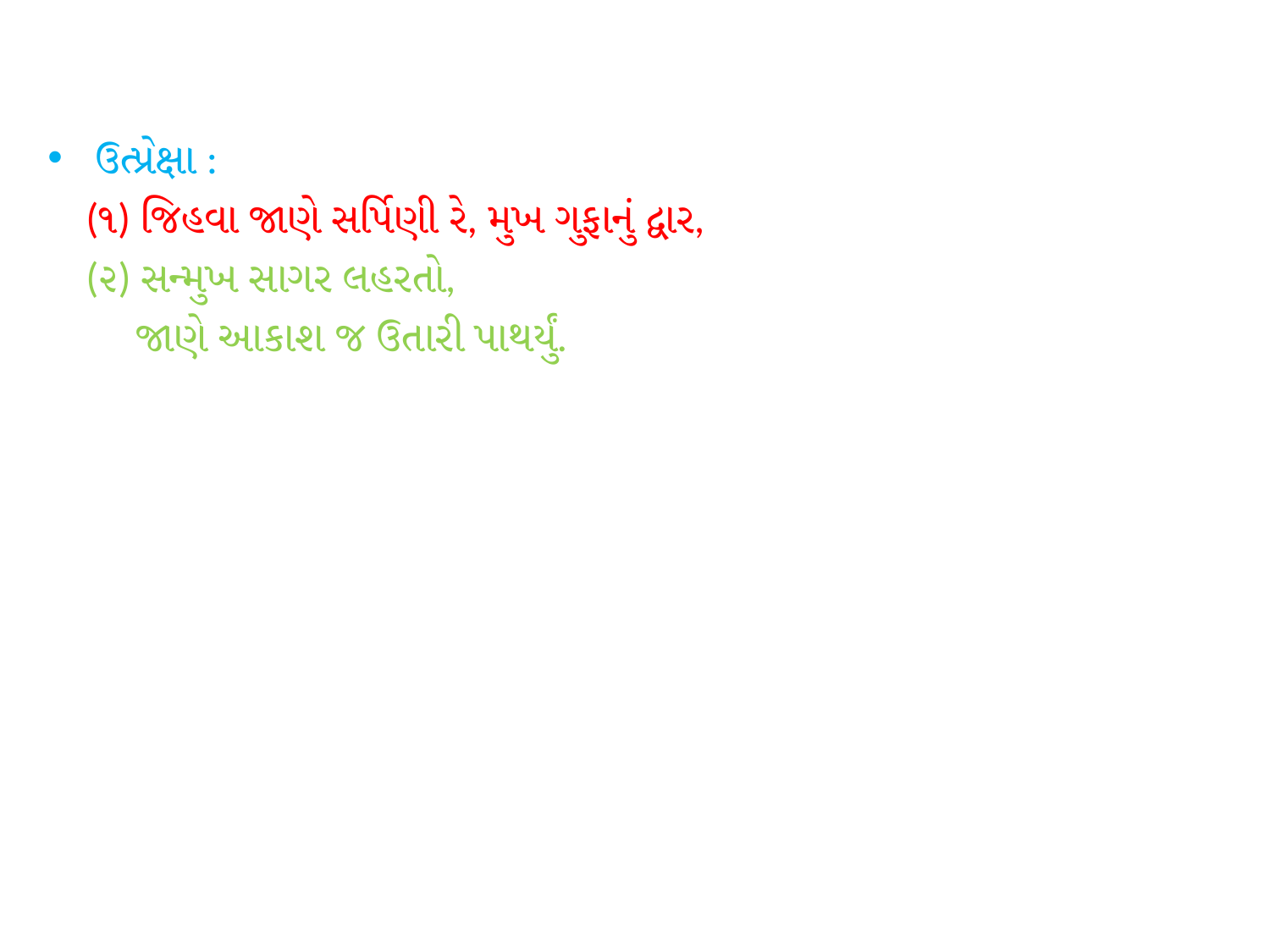

ઉત્પ્રેક્ષા :
    (૧) જિહવા જાણે સર્પિણી રે, મુખ ગુફાનું દ્વાર,
    (૨) સન્મુખ સાગર લહરતો,
        જાણે આકાશ જ ઉતારી પાથર્યું.